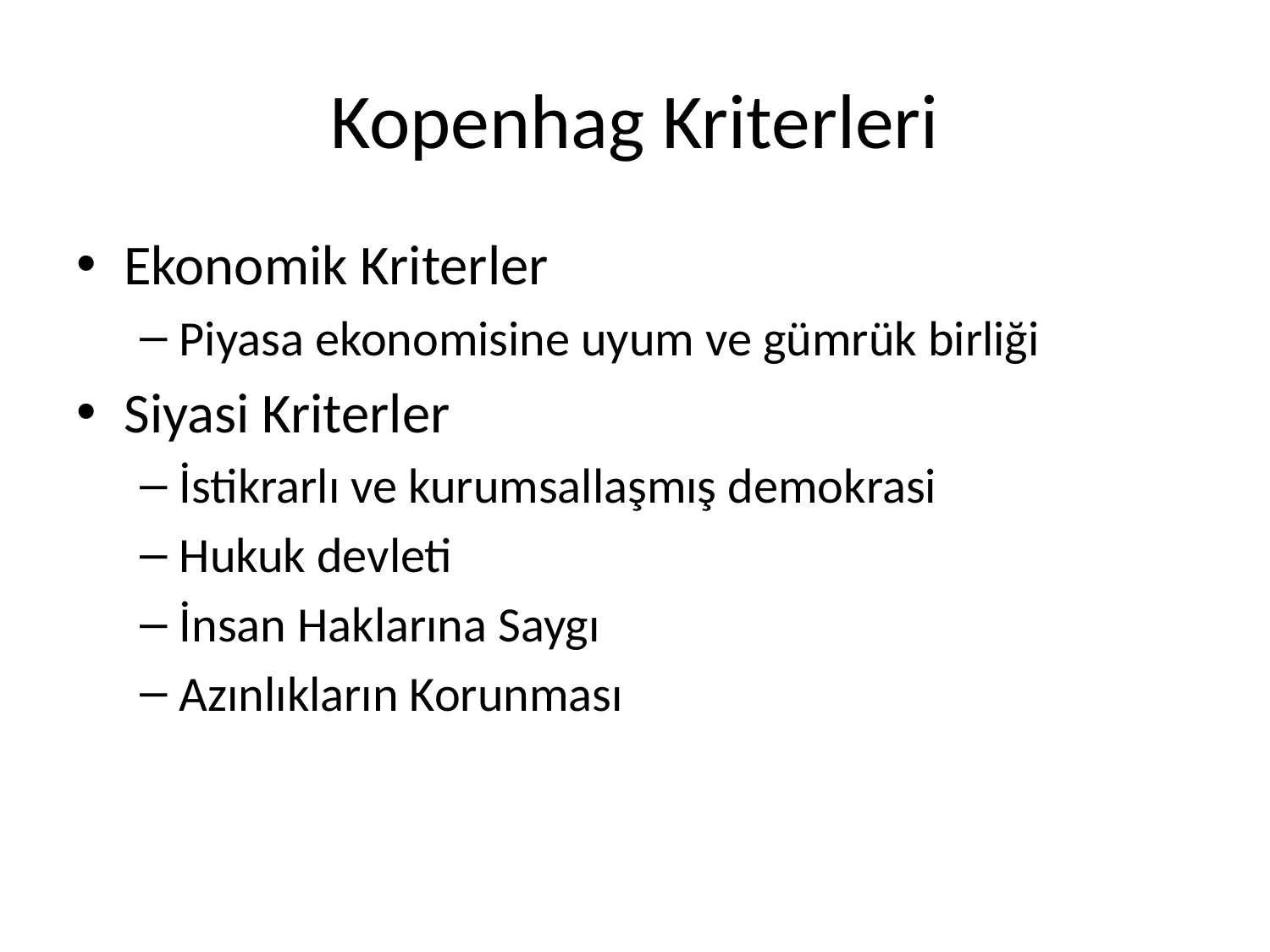

# Kopenhag Kriterleri
Ekonomik Kriterler
Piyasa ekonomisine uyum ve gümrük birliği
Siyasi Kriterler
İstikrarlı ve kurumsallaşmış demokrasi
Hukuk devleti
İnsan Haklarına Saygı
Azınlıkların Korunması